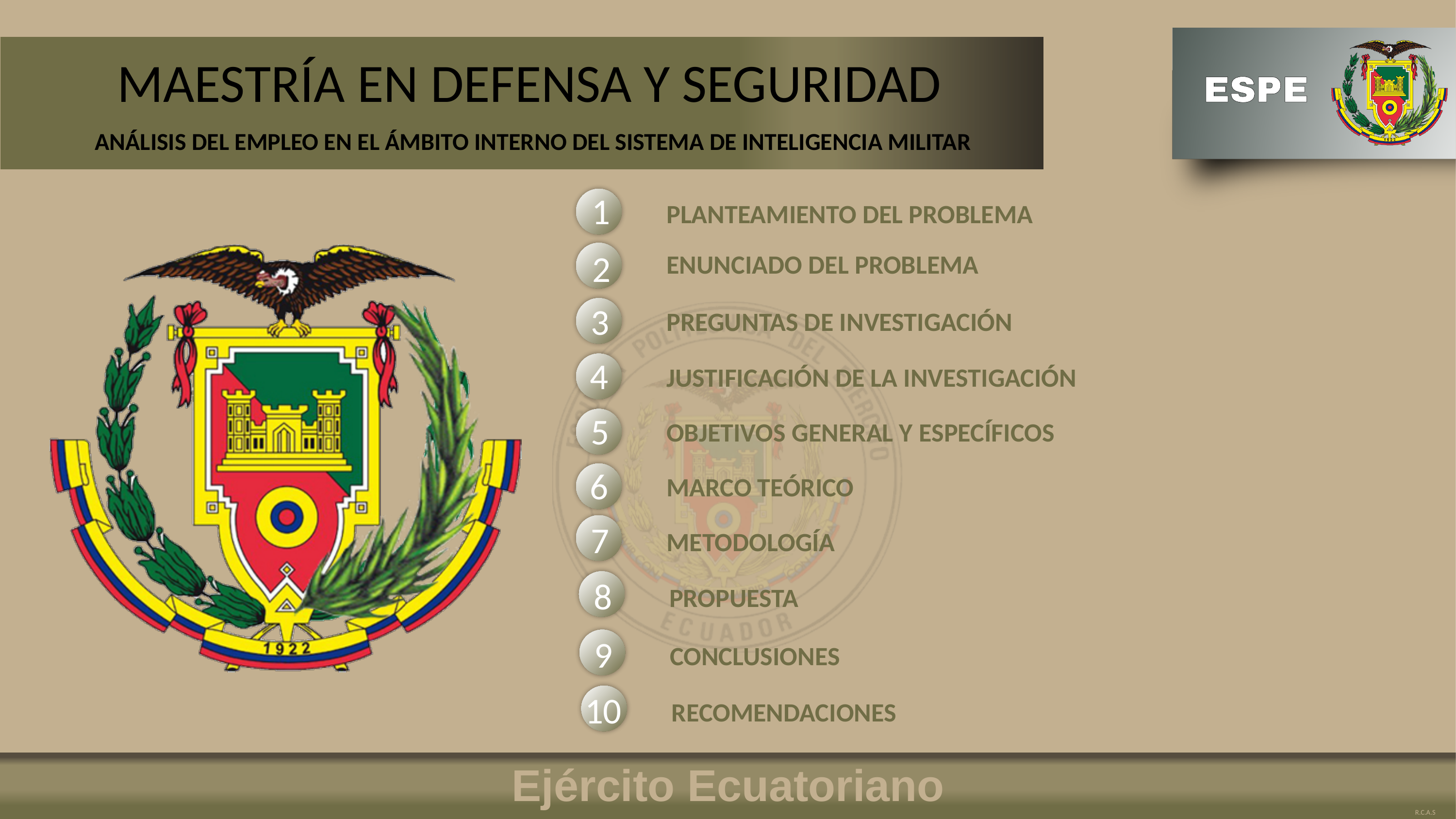

# MAESTRÍA EN DEFENSA Y SEGURIDAD
ANÁLISIS DEL EMPLEO EN EL ÁMBITO INTERNO DEL SISTEMA DE INTELIGENCIA MILITAR
PLANTEAMIENTO DEL PROBLEMA
ENUNCIADO DEL PROBLEMA
PREGUNTAS DE INVESTIGACIÓN
JUSTIFICACIÓN DE LA INVESTIGACIÓN
OBJETIVOS GENERAL Y ESPECÍFICOS
MARCO TEÓRICO
METODOLOGÍA
PROPUESTA
CONCLUSIONES
RECOMENDACIONES